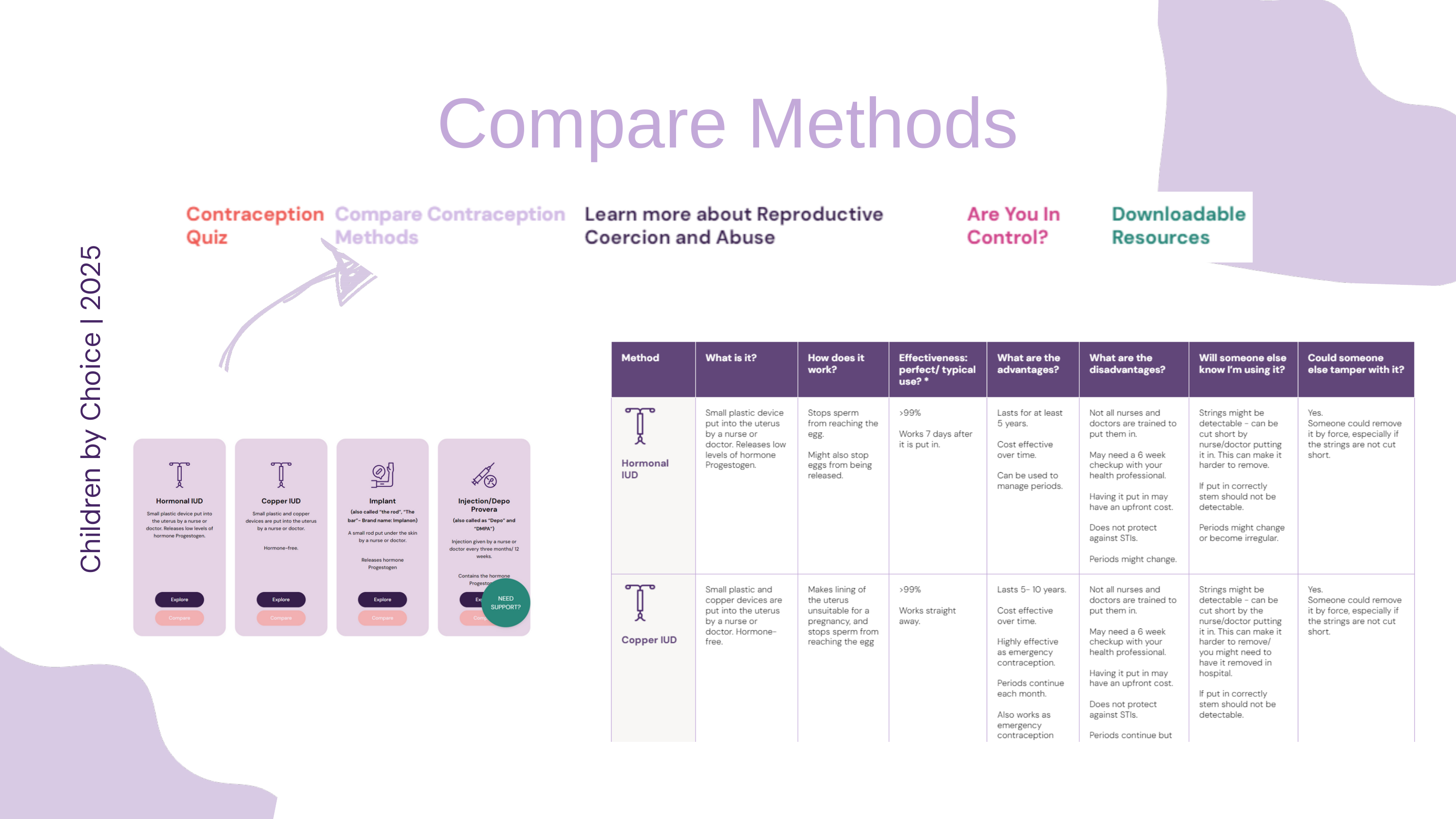

Compare Methods

Children by Choice | 2025